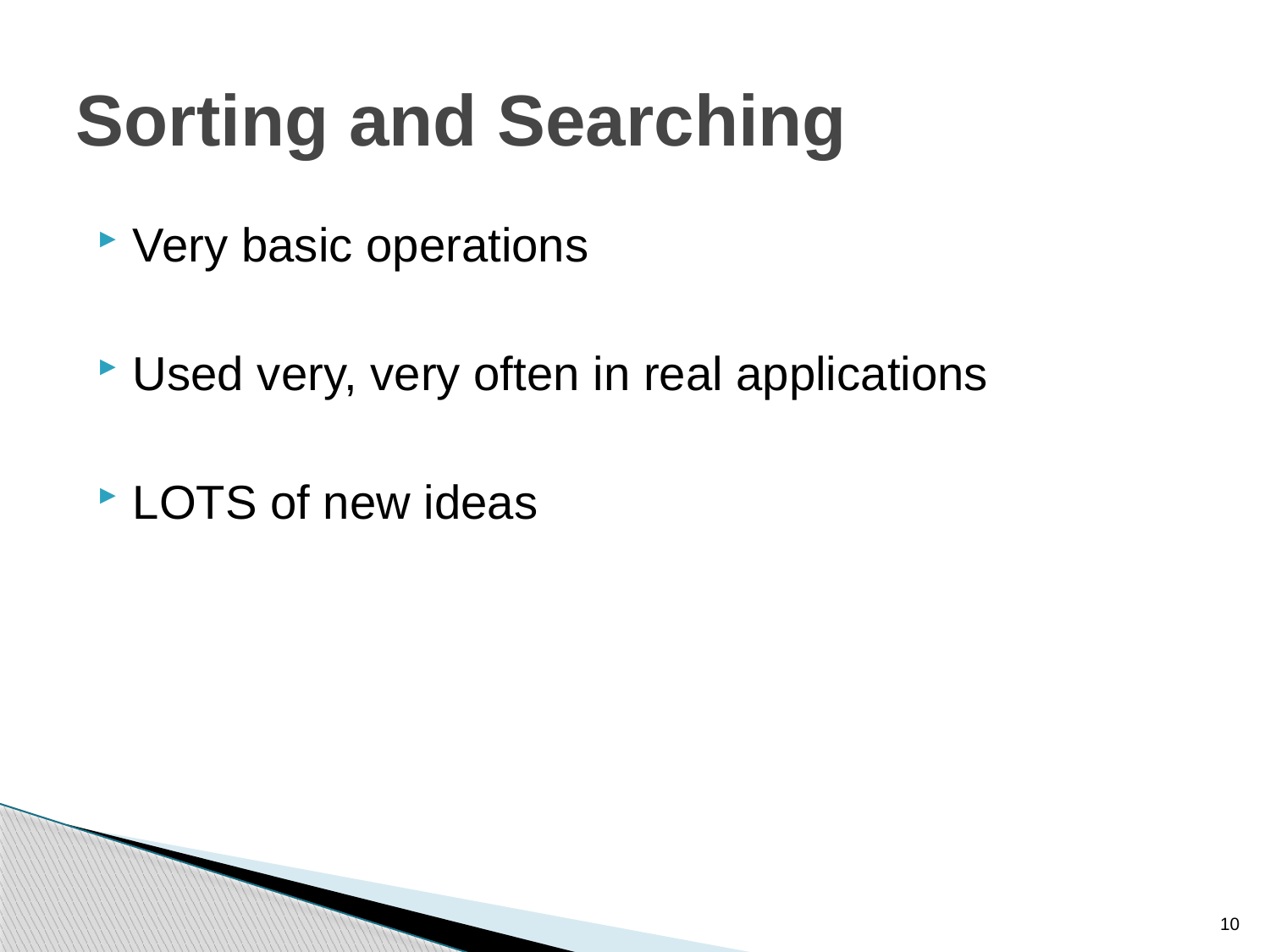

# Sorting and Searching
Very basic operations

Used very, very often in real applications

LOTS of new ideas
10